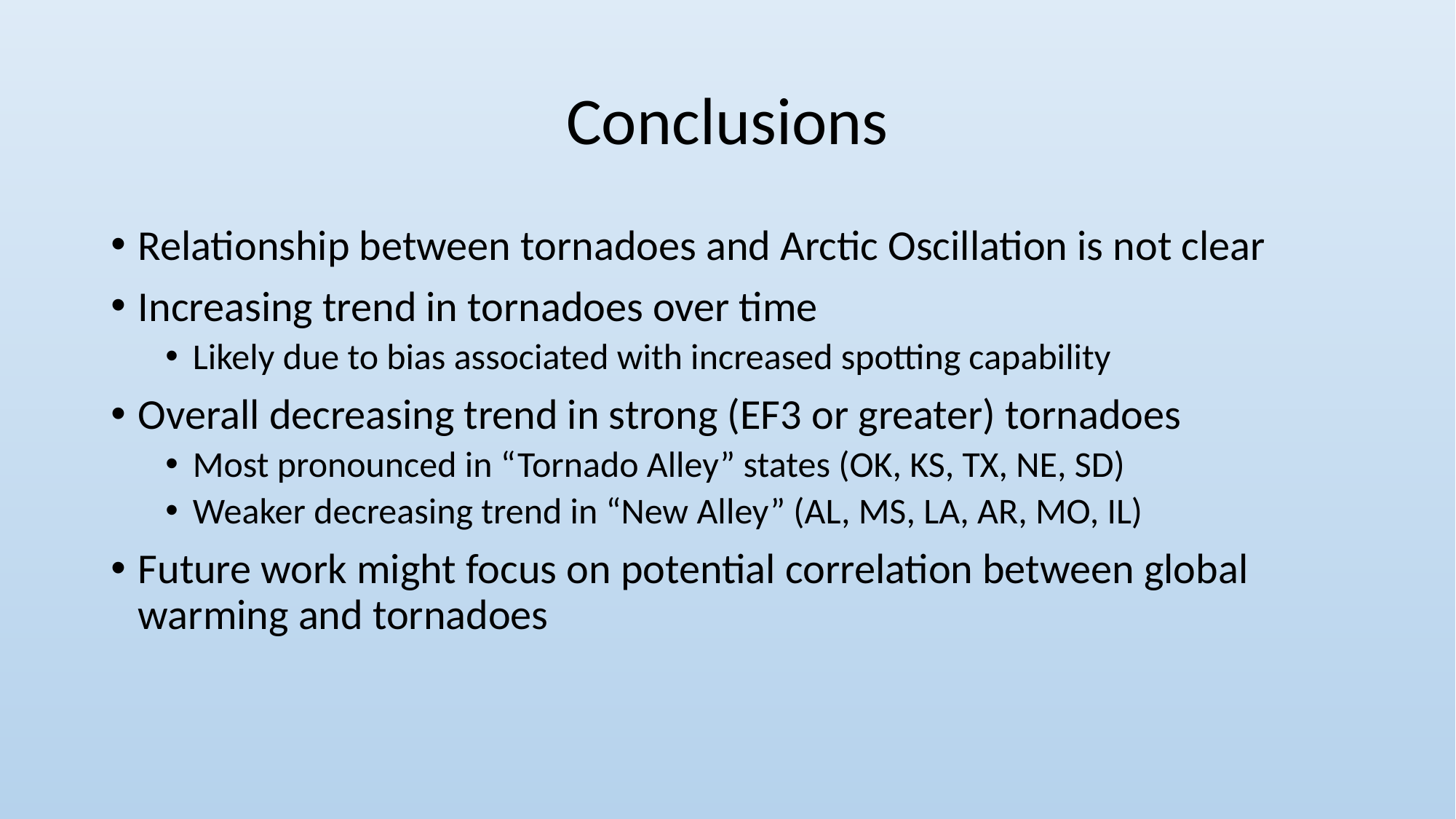

# Conclusions
Relationship between tornadoes and Arctic Oscillation is not clear
Increasing trend in tornadoes over time
Likely due to bias associated with increased spotting capability
Overall decreasing trend in strong (EF3 or greater) tornadoes
Most pronounced in “Tornado Alley” states (OK, KS, TX, NE, SD)
Weaker decreasing trend in “New Alley” (AL, MS, LA, AR, MO, IL)
Future work might focus on potential correlation between global warming and tornadoes